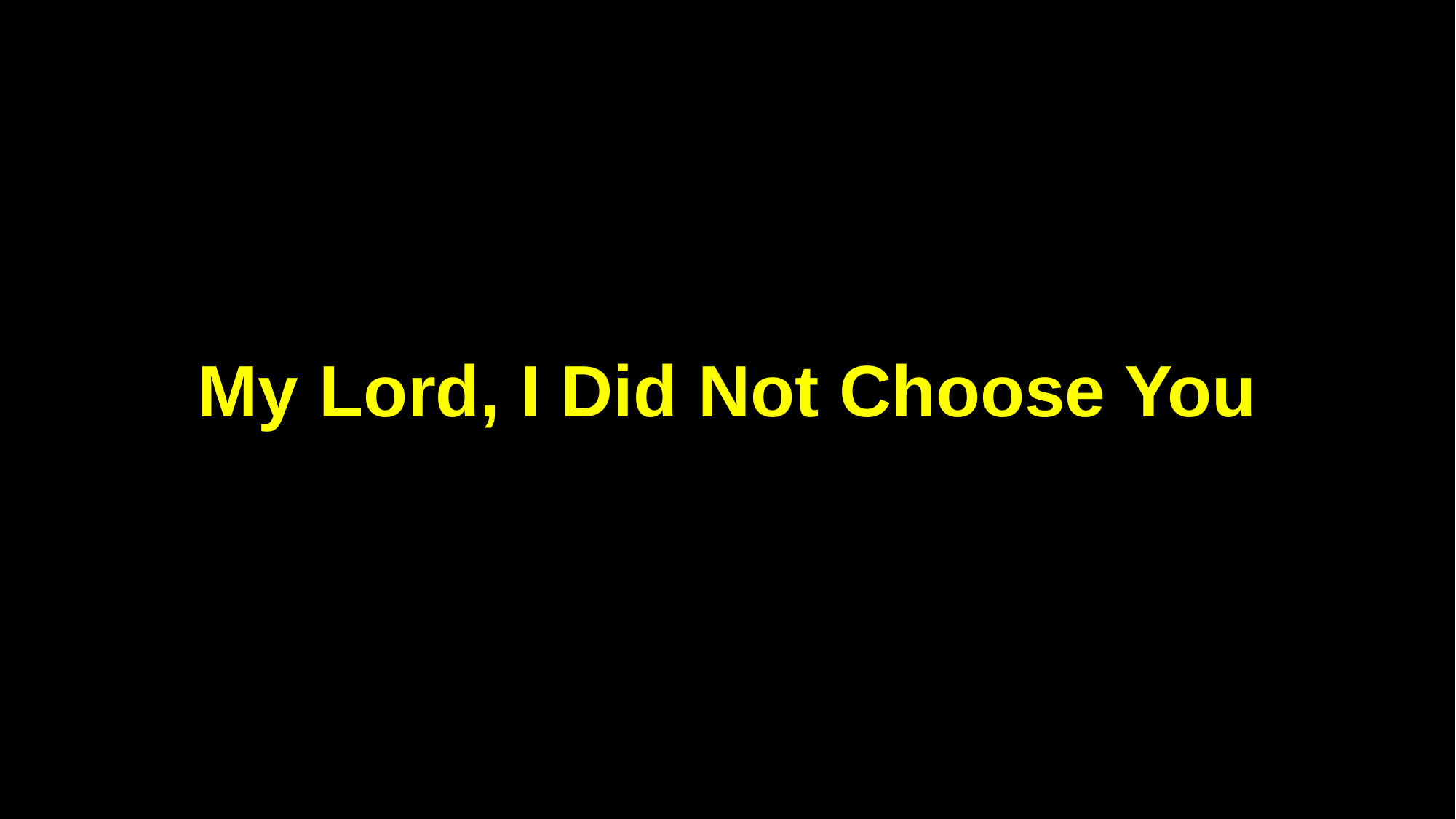

My Lord, I Did Not Choose You